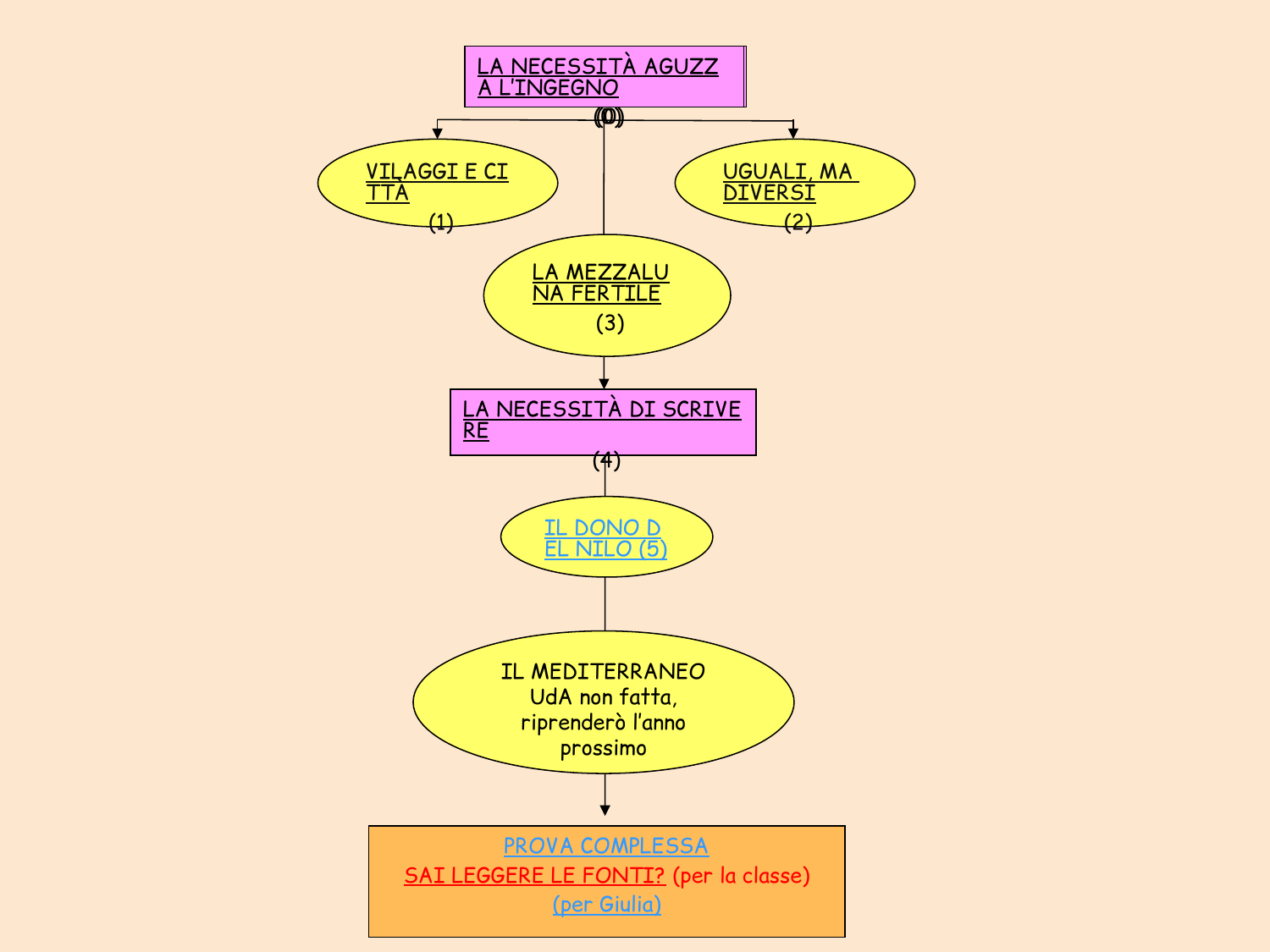

LA NECESSITÀ AGUZZA L’INGEGNO (0)
LA NECESSITÀ AGUZZA L’INGEGNO (0)

VILAGGI E CITTÀ (1)
UGUALI, MA DIVERSI (2)
LA MEZZALUNA FERTILE (3)

LA NECESSITÀ DI SCRIVERE (4)

IL DONO DEL NILO (5)

IL MEDITERRANEO
UdA non fatta, riprenderò l’anno prossimo

PROVA COMPLESSA
SAI LEGGERE LE FONTI? (per la classe)
(per Giulia)